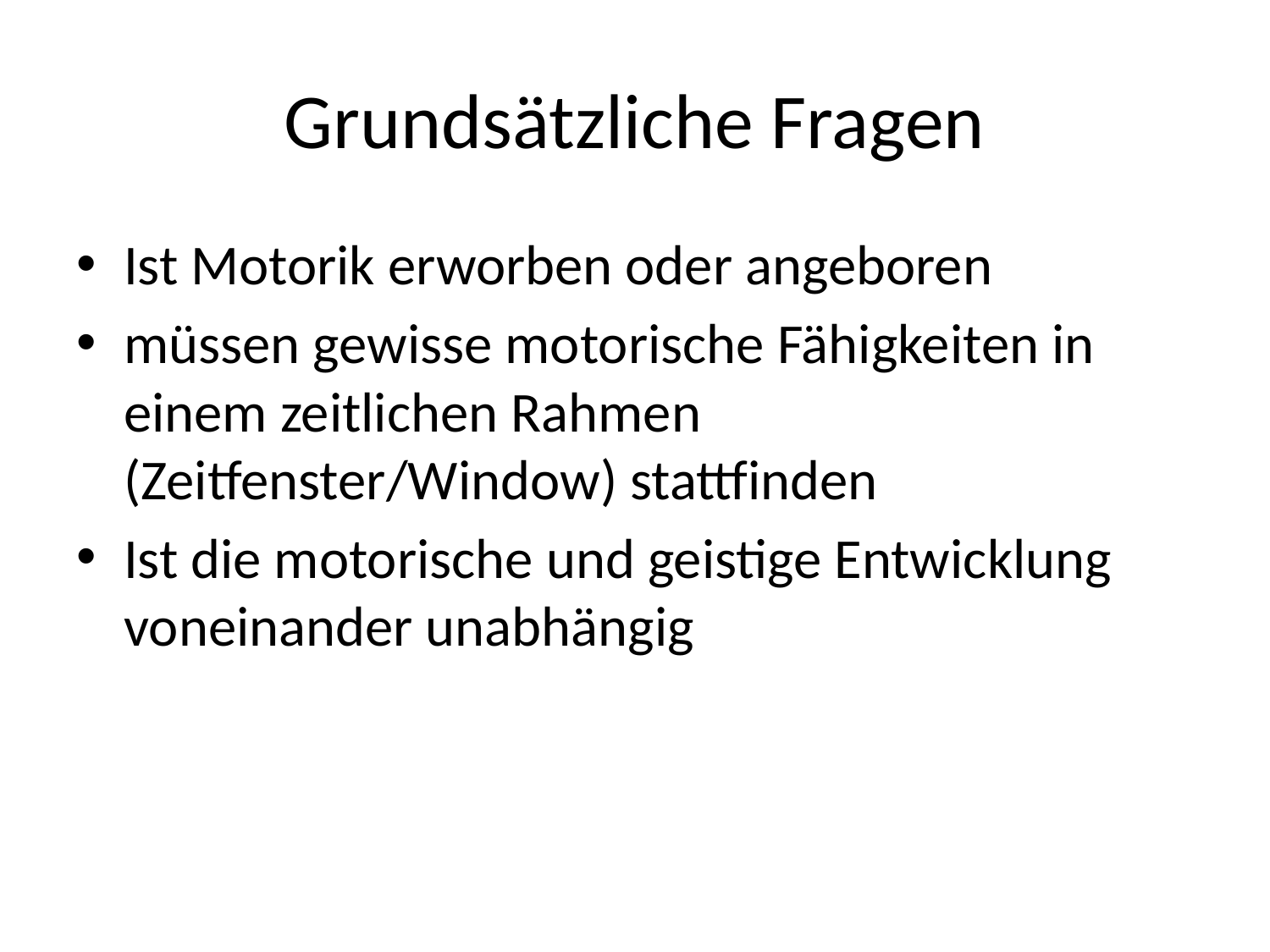

# Grundsätzliche Fragen
Ist Motorik erworben oder angeboren
müssen gewisse motorische Fähigkeiten in einem zeitlichen Rahmen (Zeitfenster/Window) stattfinden
Ist die motorische und geistige Entwicklung voneinander unabhängig